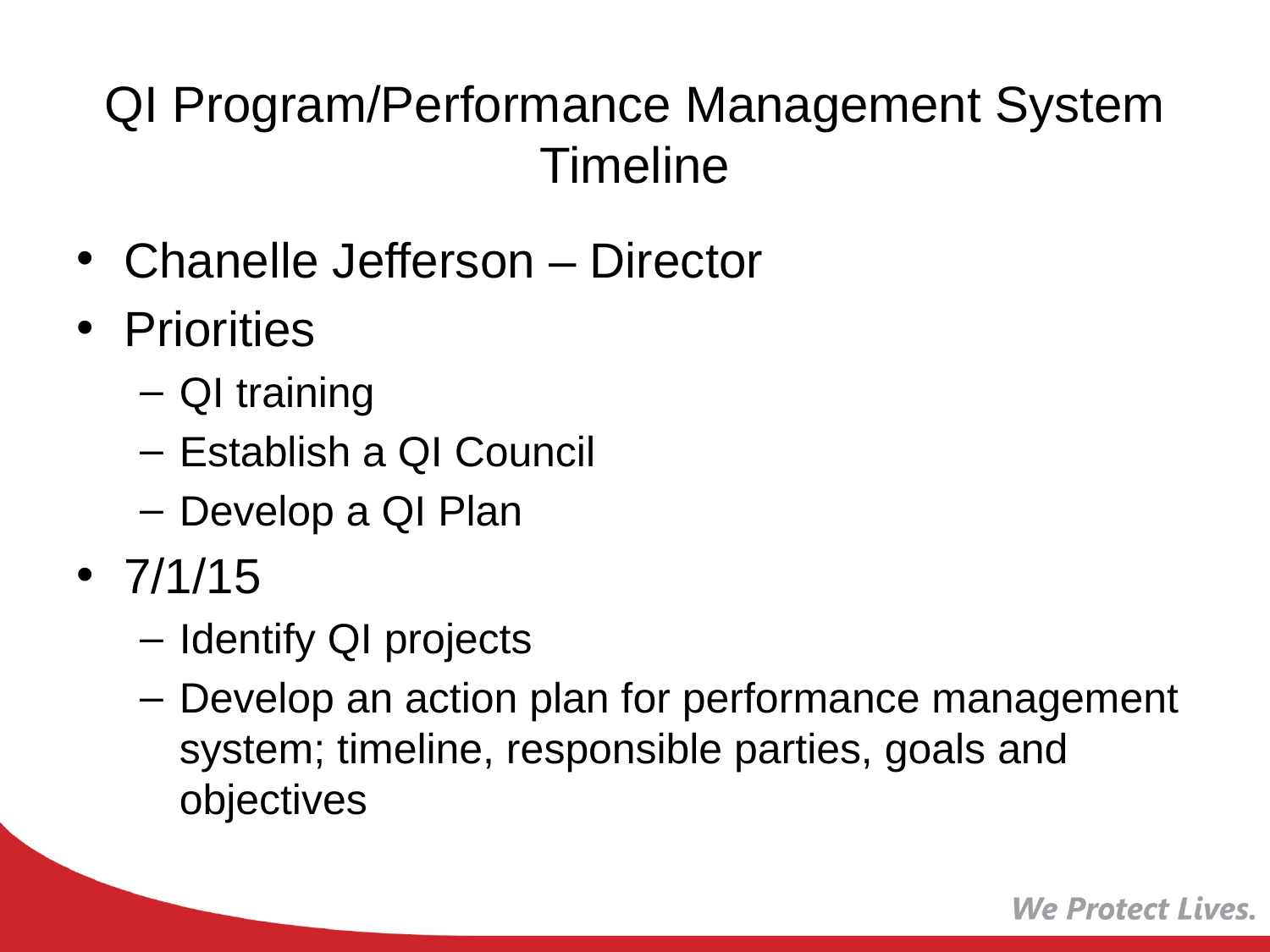

# QI Program/Performance Management System Timeline
Chanelle Jefferson – Director
Priorities
QI training
Establish a QI Council
Develop a QI Plan
7/1/15
Identify QI projects
Develop an action plan for performance management system; timeline, responsible parties, goals and objectives